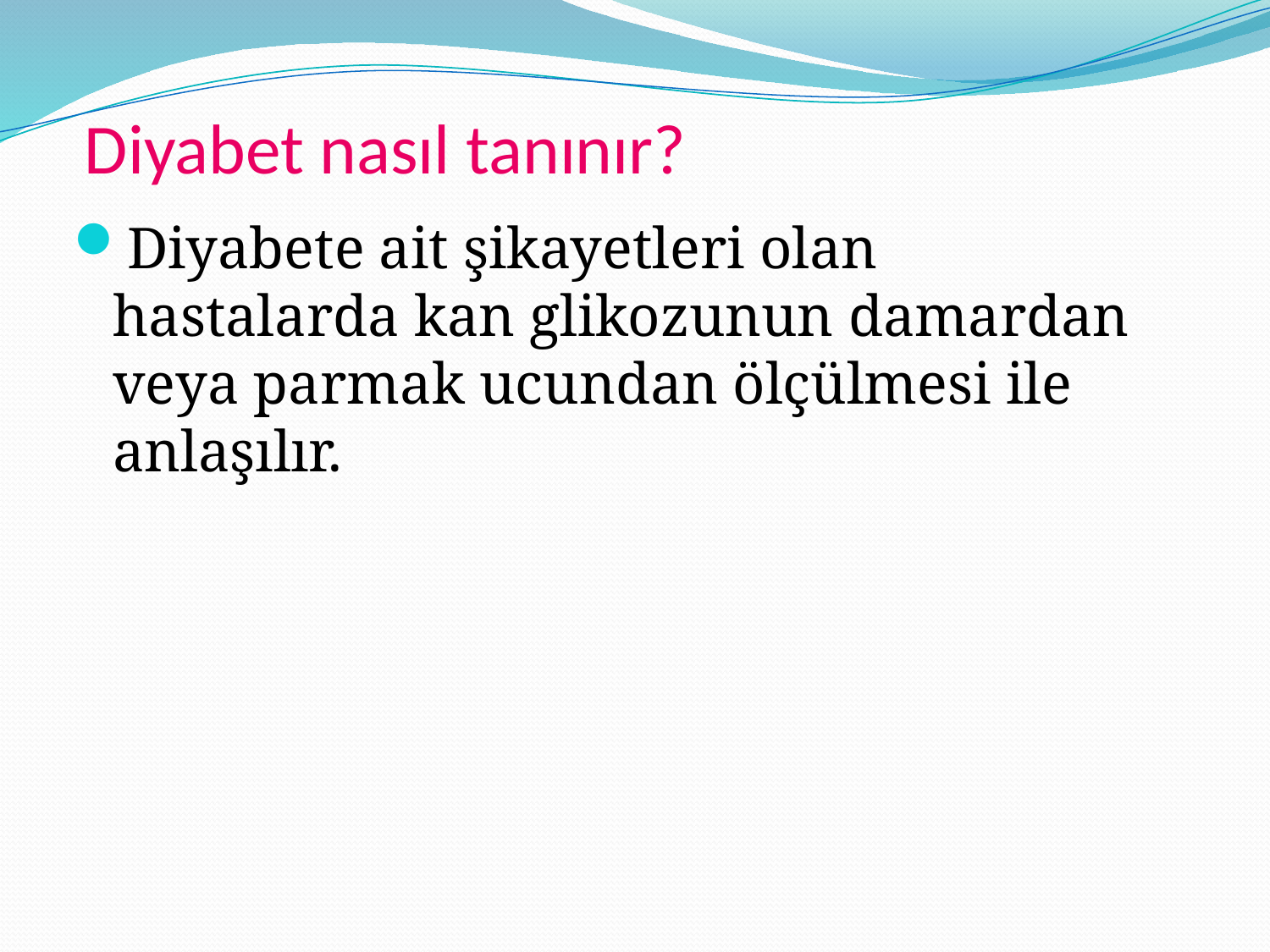

Diyabet nasıl tanınır?
Diyabete ait şikayetleri olan hastalarda kan glikozunun damardan veya parmak ucundan ölçülmesi ile anlaşılır.